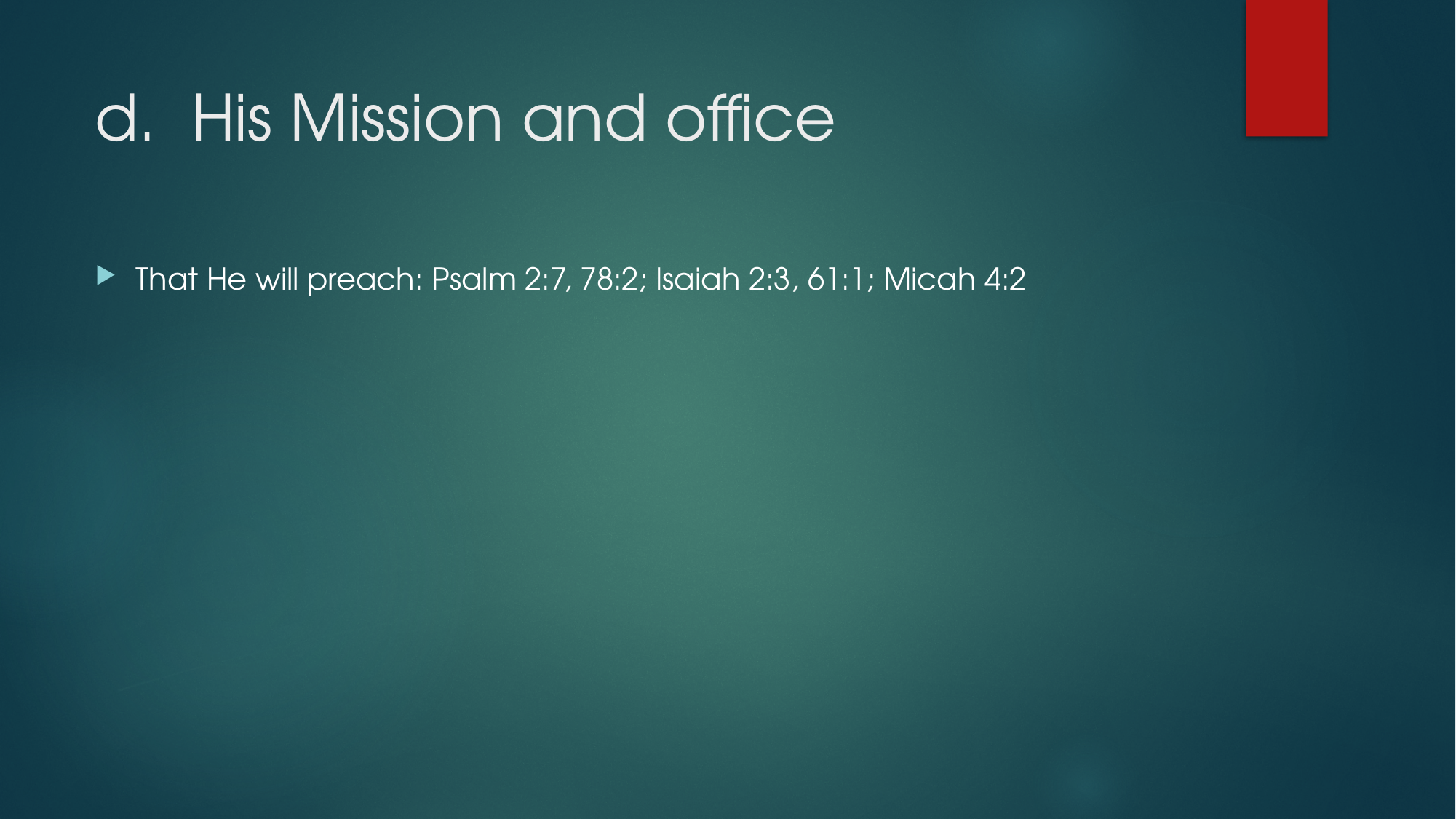

# d.  His Mission and office
That He will preach: Psalm 2:7, 78:2; Isaiah 2:3, 61:1; Micah 4:2